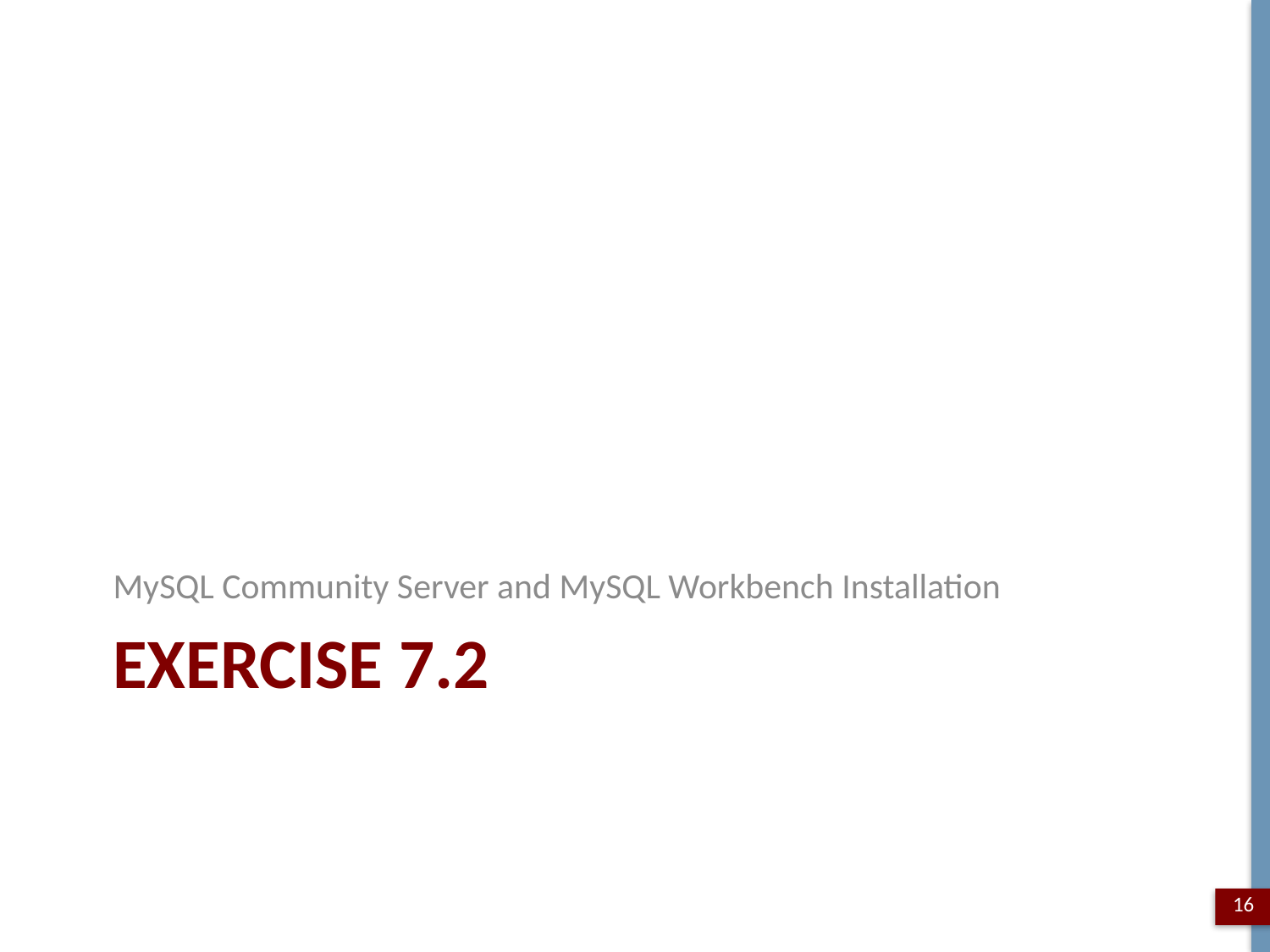

MySQL Community Server and MySQL Workbench Installation
# Exercise 7.2
16